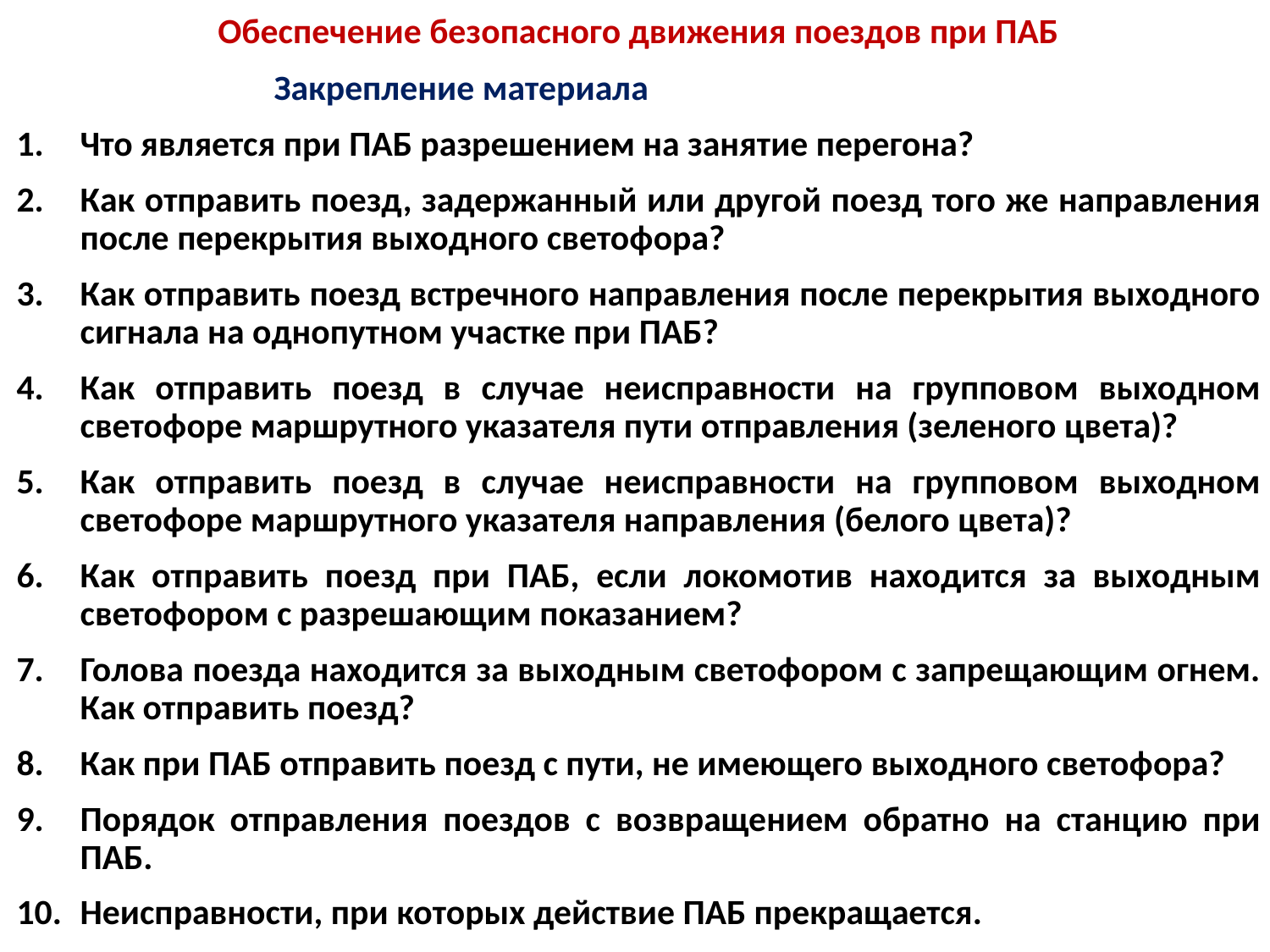

# Обеспечение безопасного движения поездов при ПАБ
                                Закрепление материала
Что является при ПАБ разрешением на занятие перегона?
Как отправить поезд, задержанный или другой поезд того же направления после перекрытия выходного светофора?
Как отправить поезд встречного направления после перекрытия выходного сигнала на однопутном участке при ПАБ?
Как отправить поезд в случае неисправности на групповом выходном светофоре маршрутного указателя пути отправления (зеленого цвета)?
Как отправить поезд в случае неисправности на групповом выходном светофоре маршрутного указателя направления (белого цвета)?
Как отправить поезд при ПАБ, если локомотив находится за выходным светофором с разрешающим показанием?
Голова поезда находится за выходным светофором с запрещающим огнем. Как отправить поезд?
Как при ПАБ отправить поезд с пути, не имеющего выходного светофора?
Порядок отправления поездов с возвращением обратно на станцию при ПАБ.
Неисправности, при которых действие ПАБ прекращается.